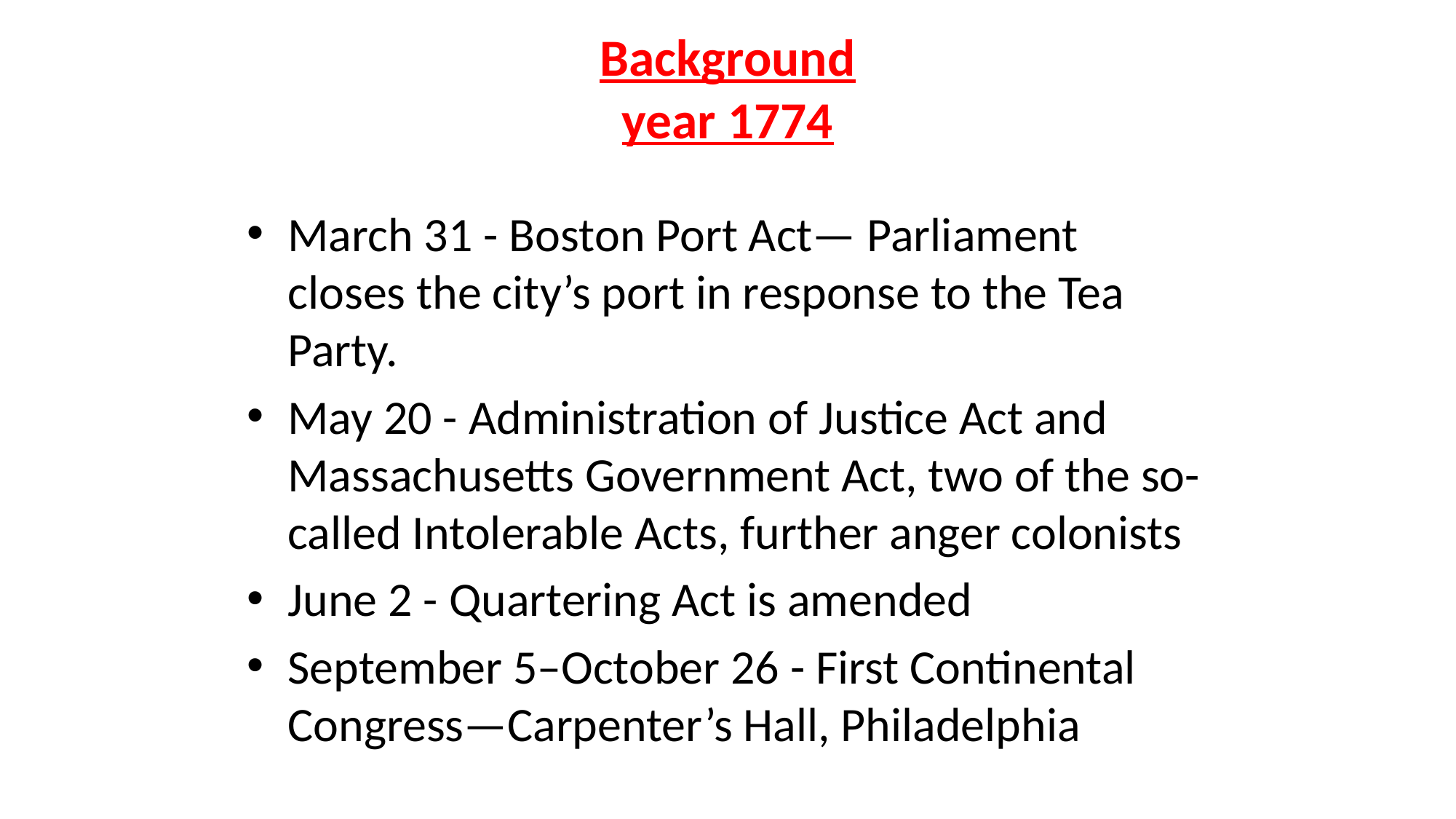

# Background year 1774
March 31 - Boston Port Act— Parliament closes the city’s port in response to the Tea Party.
May 20 - Administration of Justice Act and Massachusetts Government Act, two of the so-called Intolerable Acts, further anger colonists
June 2 - Quartering Act is amended
September 5–October 26 - First Continental Congress—Carpenter’s Hall, Philadelphia